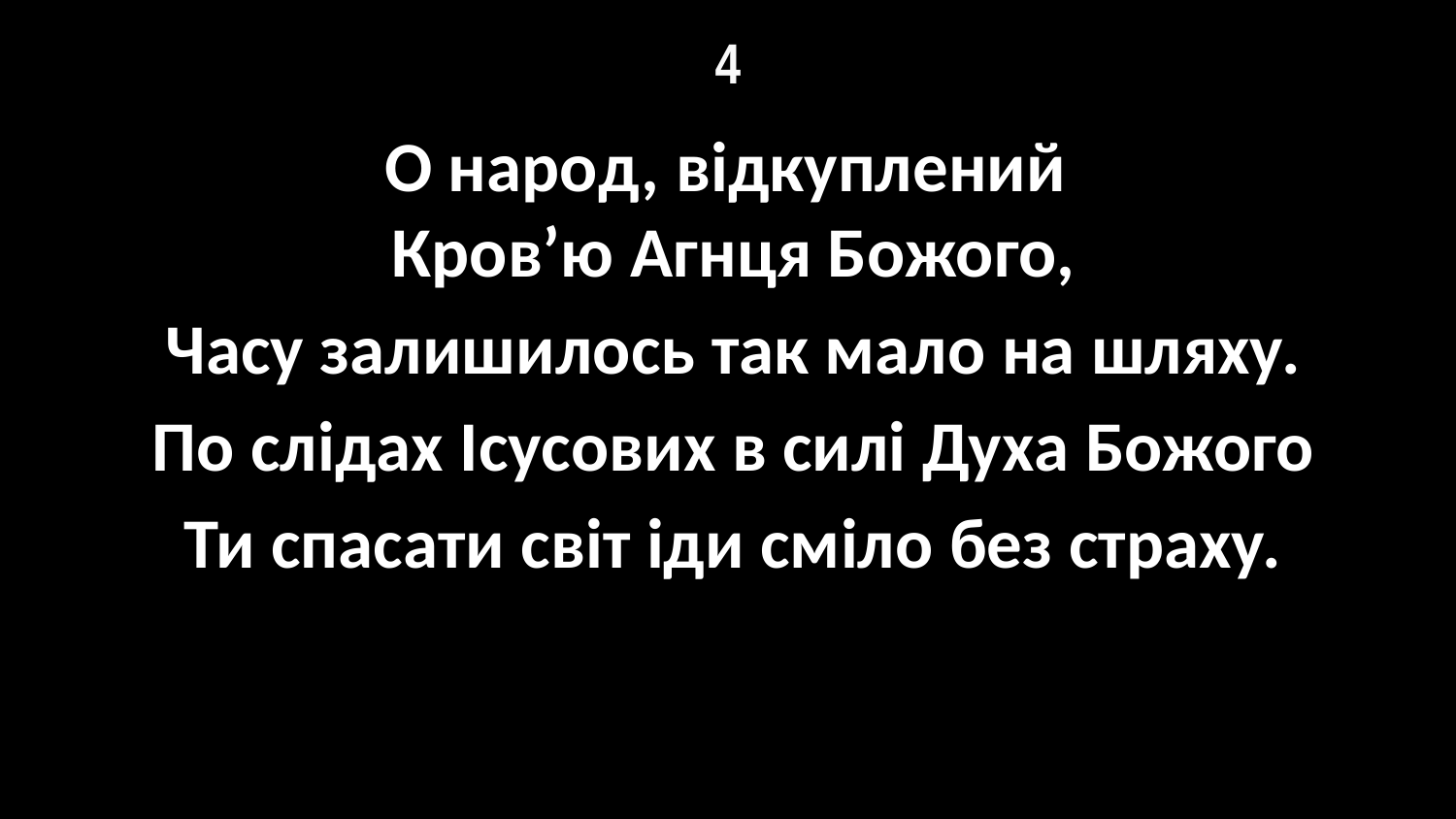

# 4
О народ, відкуплений
Кров’ю Агнця Божого,
Часу залишилось так мало на шляху.
По слідах Ісусових в силі Духа Божого
Ти спасати світ іди сміло без страху.